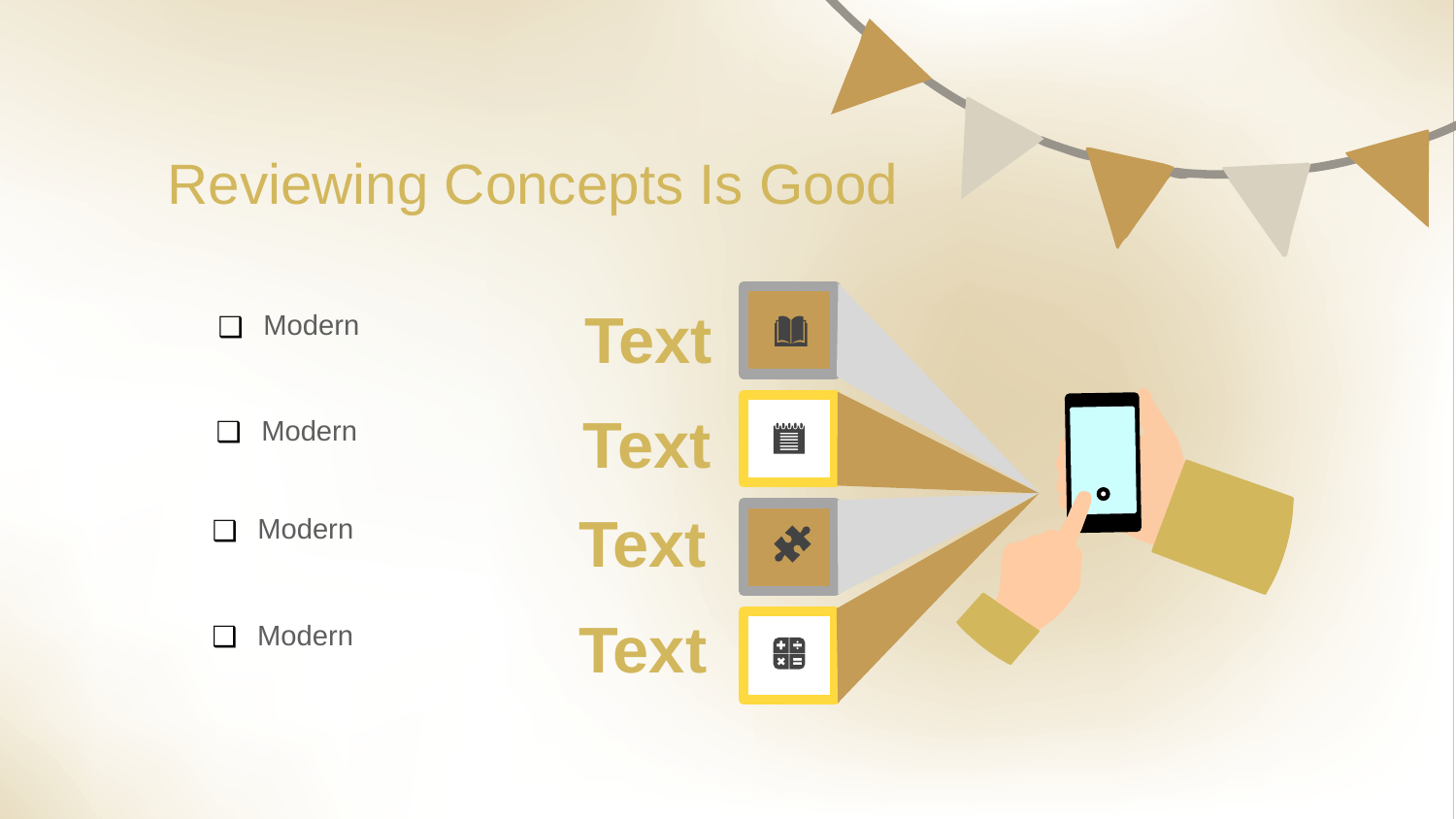

Reviewing Concepts Is Good

Text
Modern

Text
Modern

Text
Modern

Text
Modern